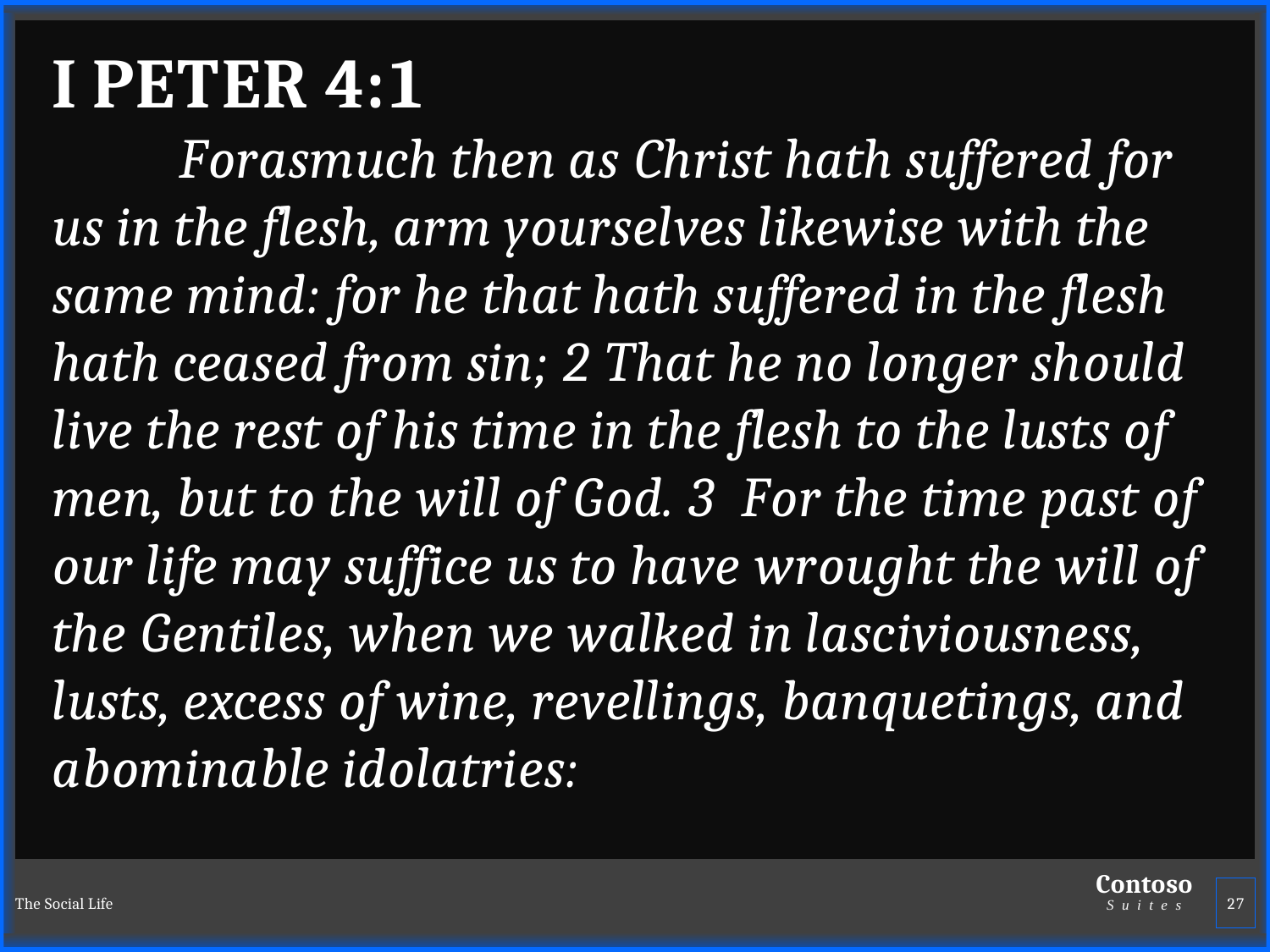

I PETER 4:1
	Forasmuch then as Christ hath suffered for us in the flesh, arm yourselves likewise with the same mind: for he that hath suffered in the flesh hath ceased from sin; 2 That he no longer should live the rest of his time in the flesh to the lusts of men, but to the will of God. 3  For the time past of our life may suffice us to have wrought the will of the Gentiles, when we walked in lasciviousness, lusts, excess of wine, revellings, banquetings, and abominable idolatries:

The Social Life
27